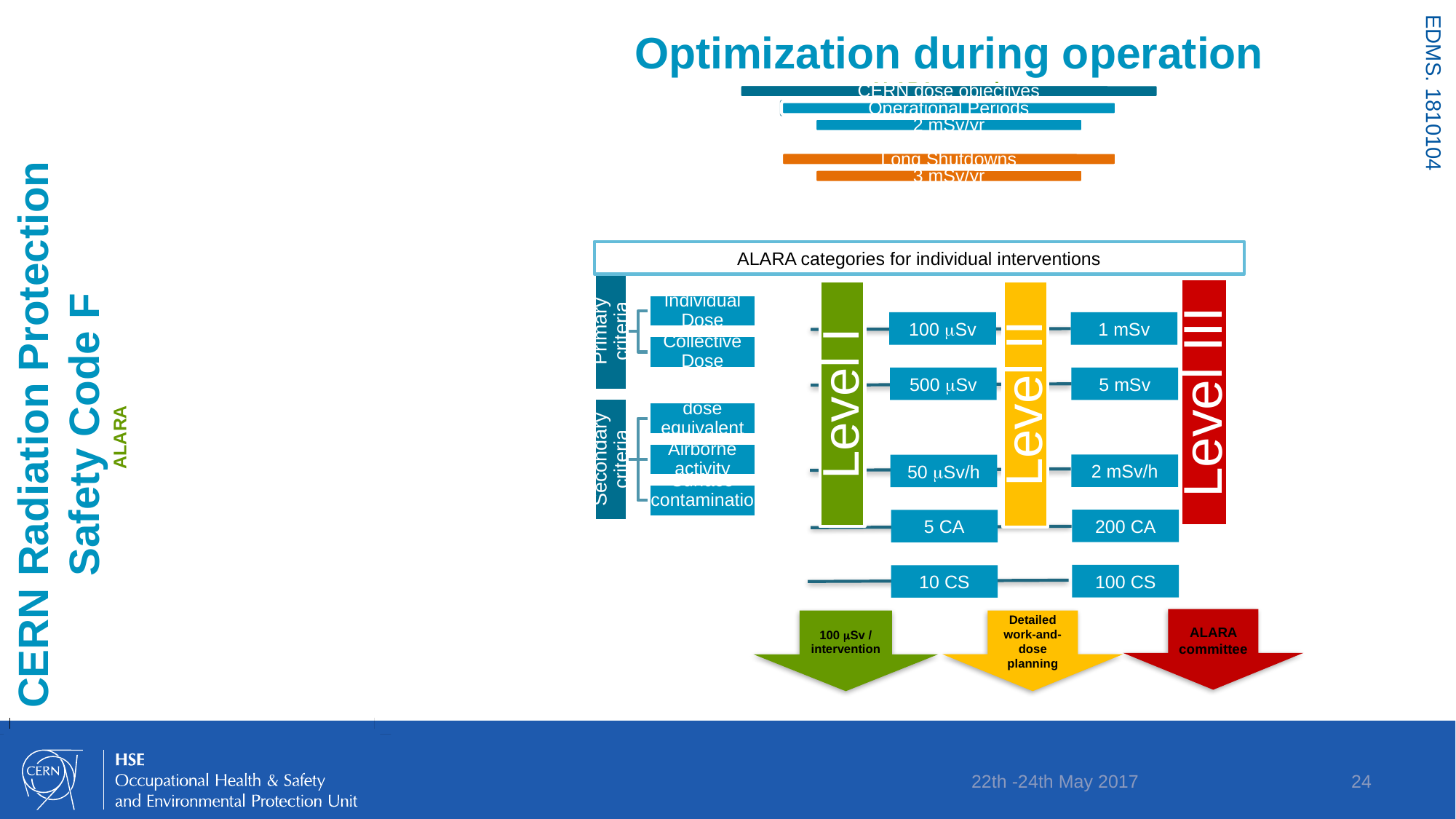

Optimization during operation
ALARA procedure
CERN dose objectives
Operational Periods
2 mSv/yr
Long Shutdowns
3 mSv/yr
ALARA categories for individual interventions

Primary criteria
Individual Dose
Collective Dose
Secondary criteria
Ambient dose equivalent rate
Airborne activity
Surface contamination
Level III
Level I
Level II
100 μSv
1 mSv
500 μSv
5 mSv
2 mSv/h
50 μSv/h
200 CA
5 CA
100 CS
10 CS
ALARA committee
Detailed work-and-dose planning
100 μSv / intervention
CERN Radiation Protection
Safety Code F
ALARA
22th -24th May 2017
24